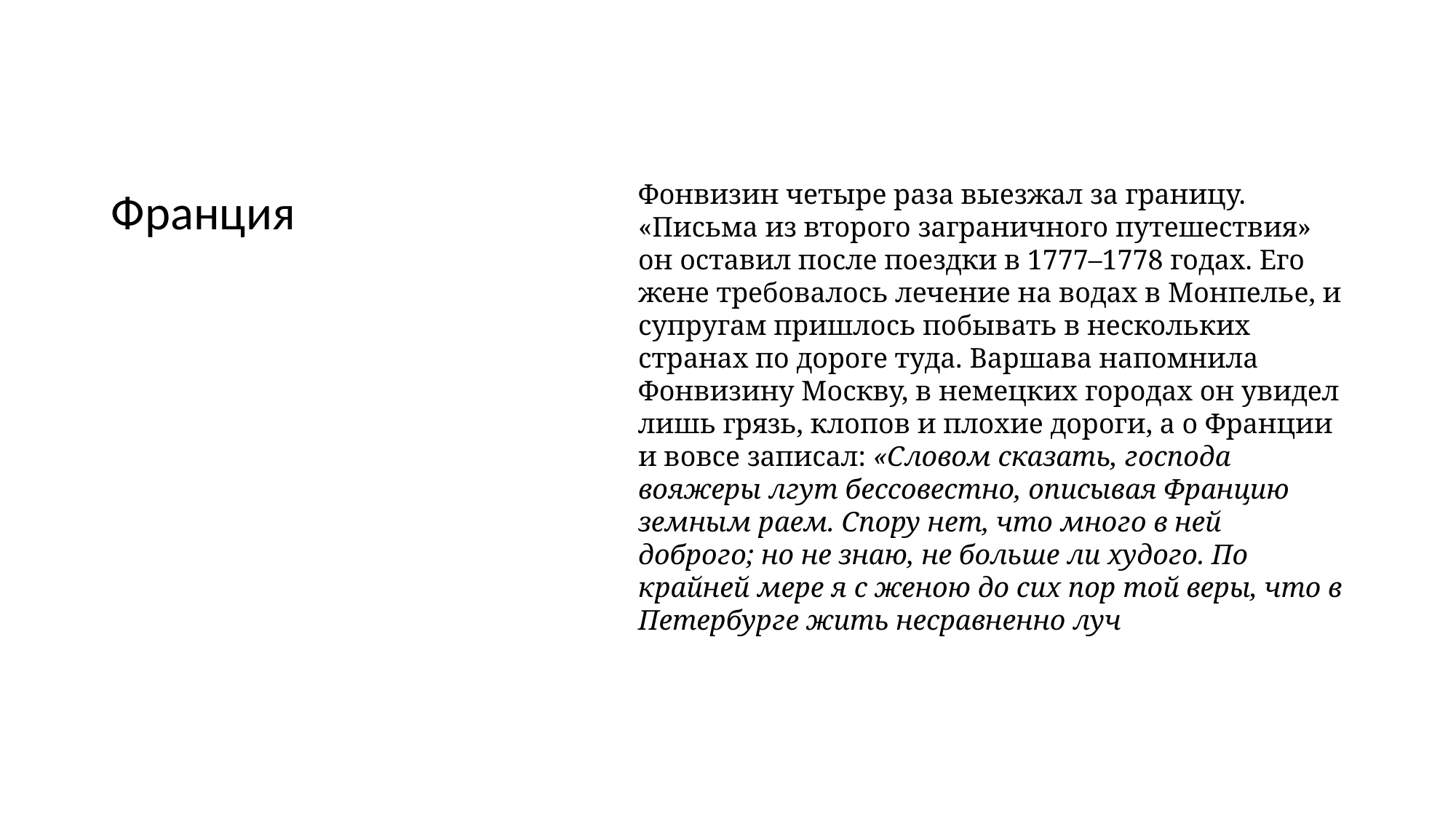

# Франция
Фонвизин четыре раза выезжал за границу. «Письма из второго заграничного путешествия» он оставил после поездки в 1777–1778 годах. Его жене требовалось лечение на водах в Монпелье, и супругам пришлось побывать в нескольких странах по дороге туда. Варшава напомнила Фонвизину Москву, в немецких городах он увидел лишь грязь, клопов и плохие дороги, а о Франции и вовсе записал: «Словом сказать, господа вояжеры лгут бессовестно, описывая Францию земным раем. Спору нет, что много в ней доброго; но не знаю, не больше ли худого. По крайней мере я с женою до сих пор той веры, что в Петербурге жить несравненно луч